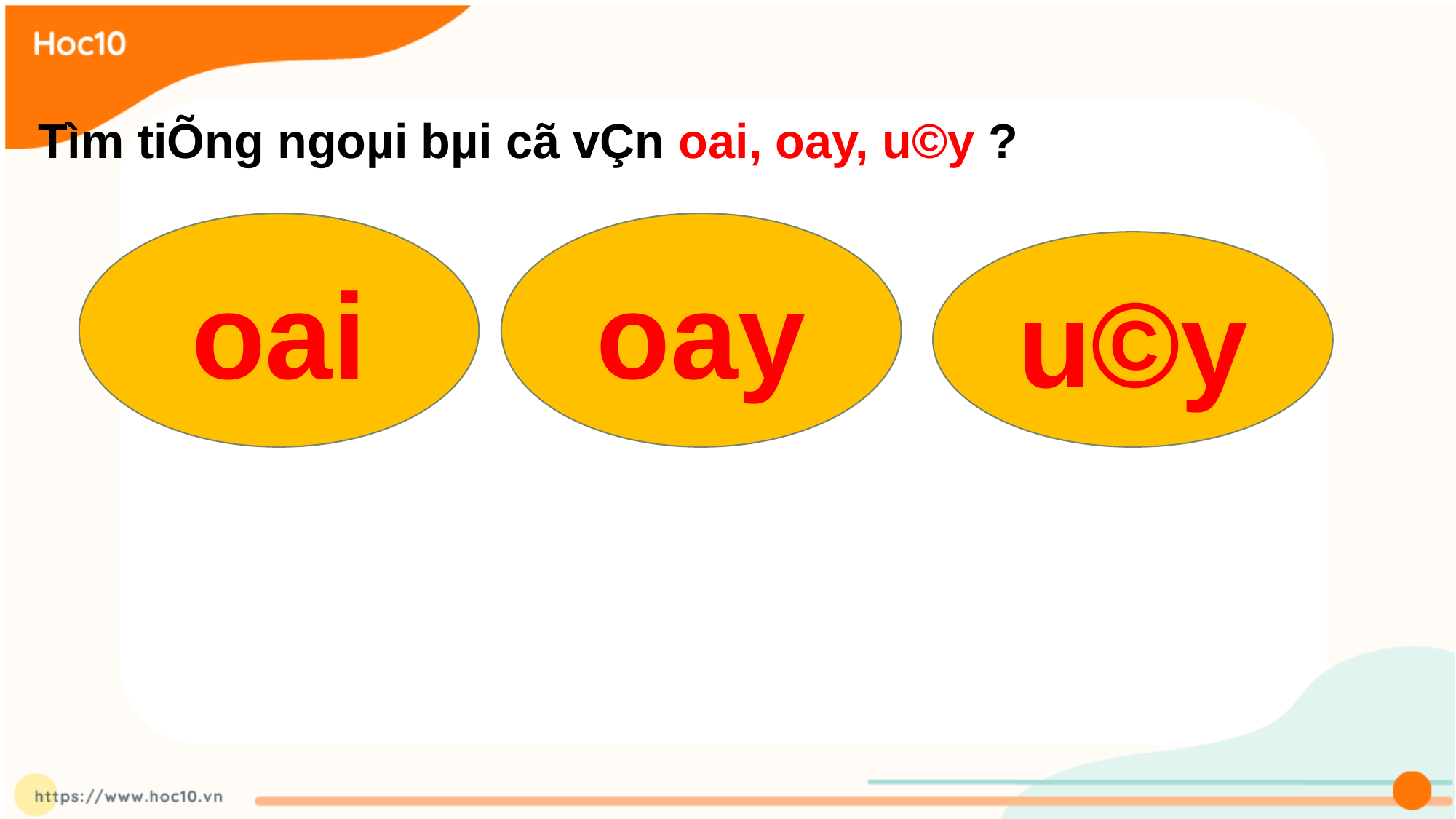

Tìm tiÕng ngoµi bµi cã vÇn oai, oay, u©y ?
oai
oay
u©y